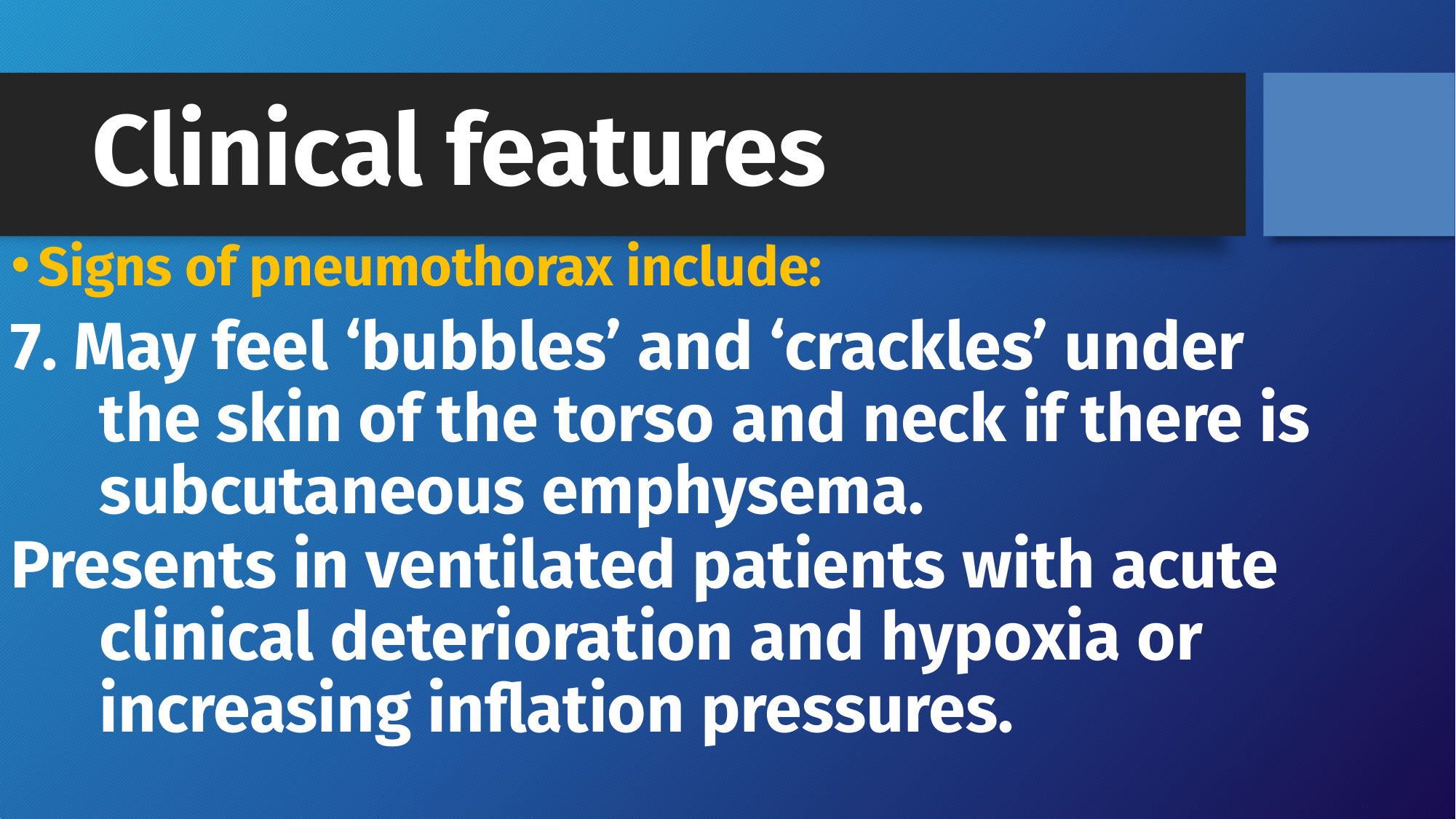

# Clinical features
Signs of pneumothorax include:
7. May feel ‘bubbles’ and ‘crackles’ under  the skin of the torso and neck if there is  subcutaneous emphysema.
Presents in ventilated patients with acute  clinical deterioration and hypoxia or  increasing inflation pressures.